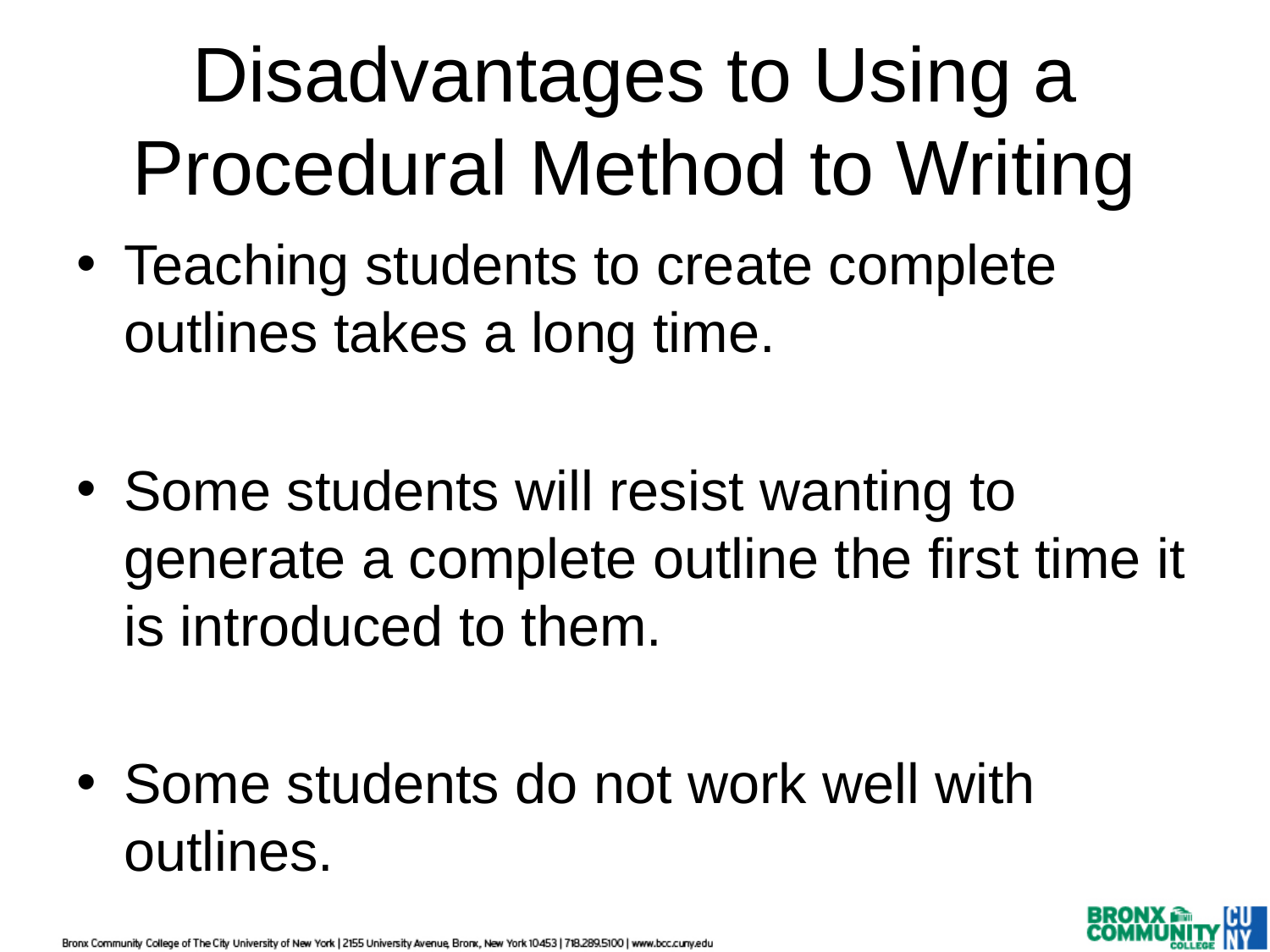

# Disadvantages to Using a Procedural Method to Writing
Teaching students to create complete outlines takes a long time.

Some students will resist wanting to generate a complete outline the first time it is introduced to them.

Some students do not work well with outlines.